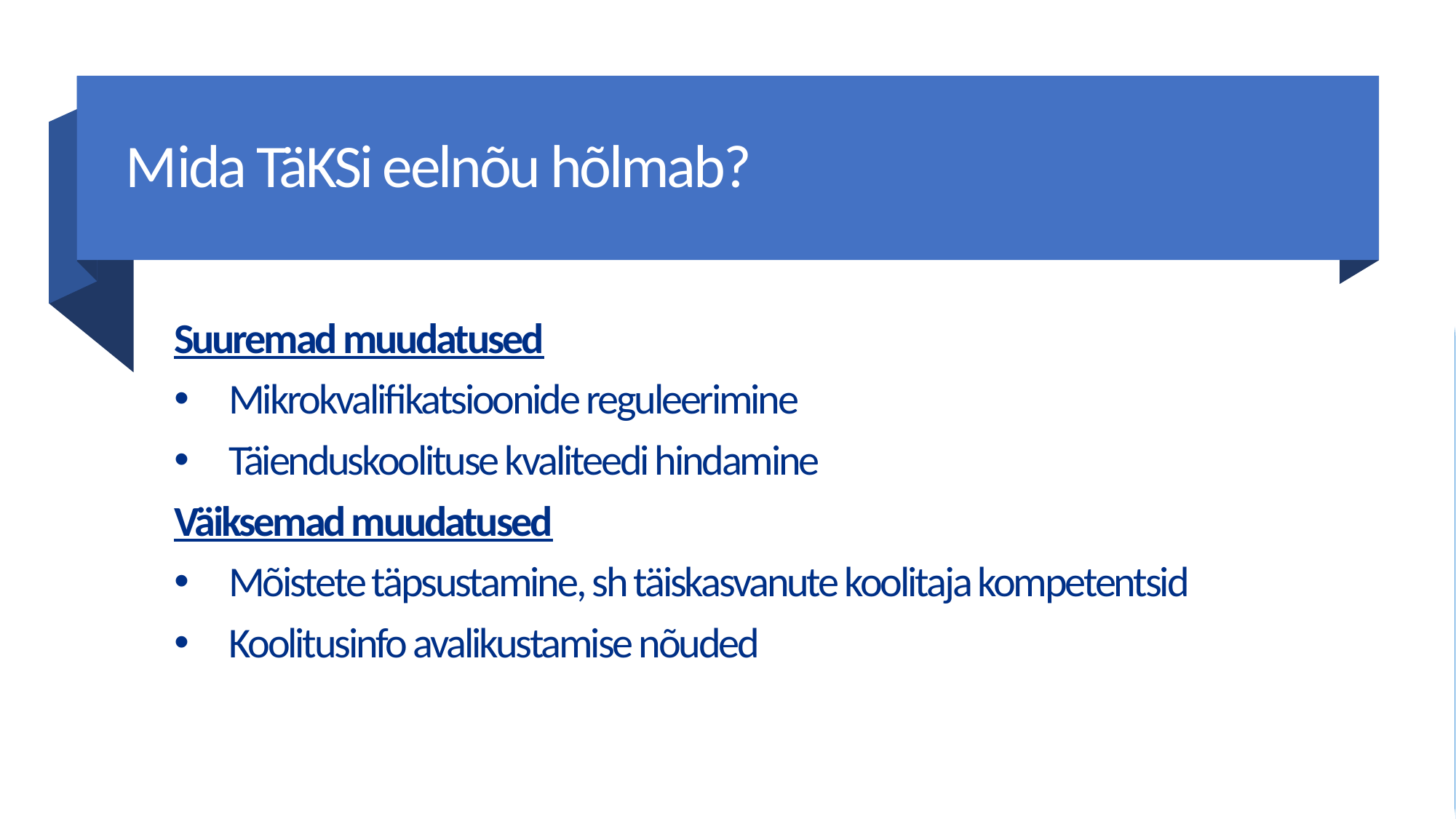

# Mida TäKSi eelnõu hõlmab?

Suuremad muudatused
Mikrokvalifikatsioonide reguleerimine
Täienduskoolituse kvaliteedi hindamine
Väiksemad muudatused
Mõistete täpsustamine, sh täiskasvanute koolitaja kompetentsid
Koolitusinfo avalikustamise nõuded